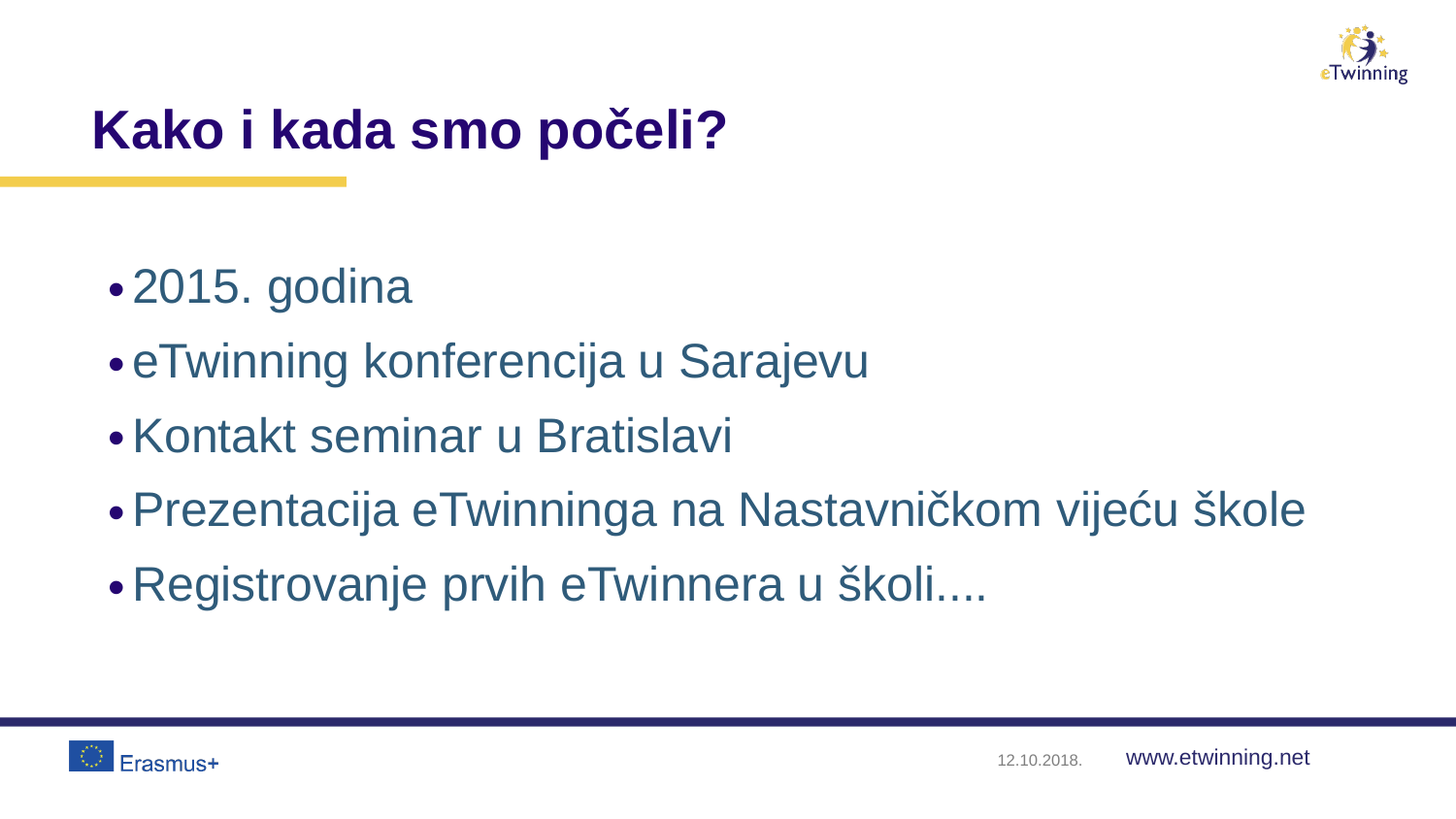

# Kako i kada smo počeli?

2015. godina
eTwinning konferencija u Sarajevu
Kontakt seminar u Bratislavi
Prezentacija eTwinninga na Nastavničkom vijeću škole
Registrovanje prvih eTwinnera u školi....

12.10.2018.